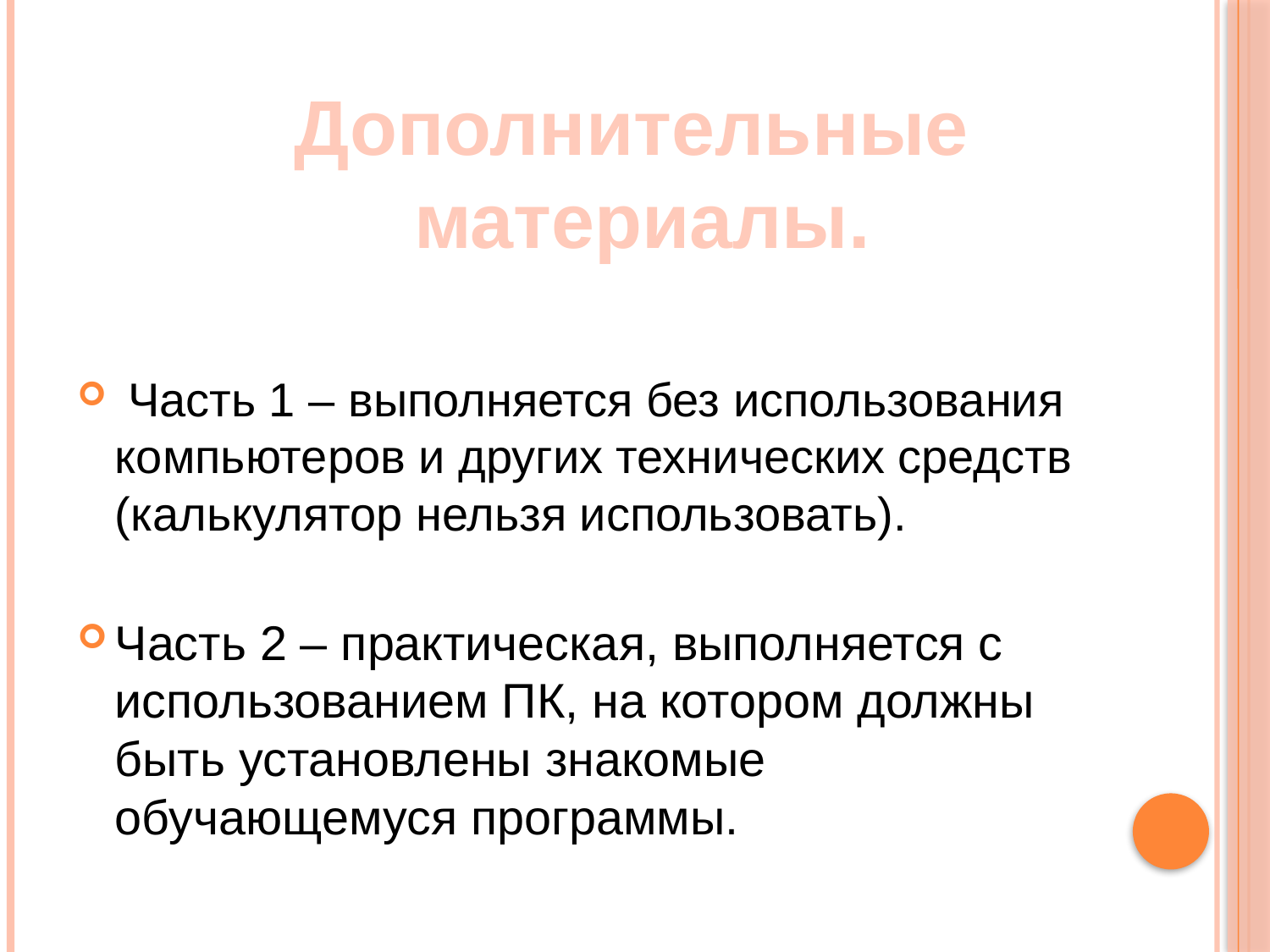

# Дополнительные материалы.
 Часть 1 – выполняется без использования компьютеров и других технических средств (калькулятор нельзя использовать).

Часть 2 – практическая, выполняется с использованием ПК, на котором должны быть установлены знакомые обучающемуся программы.